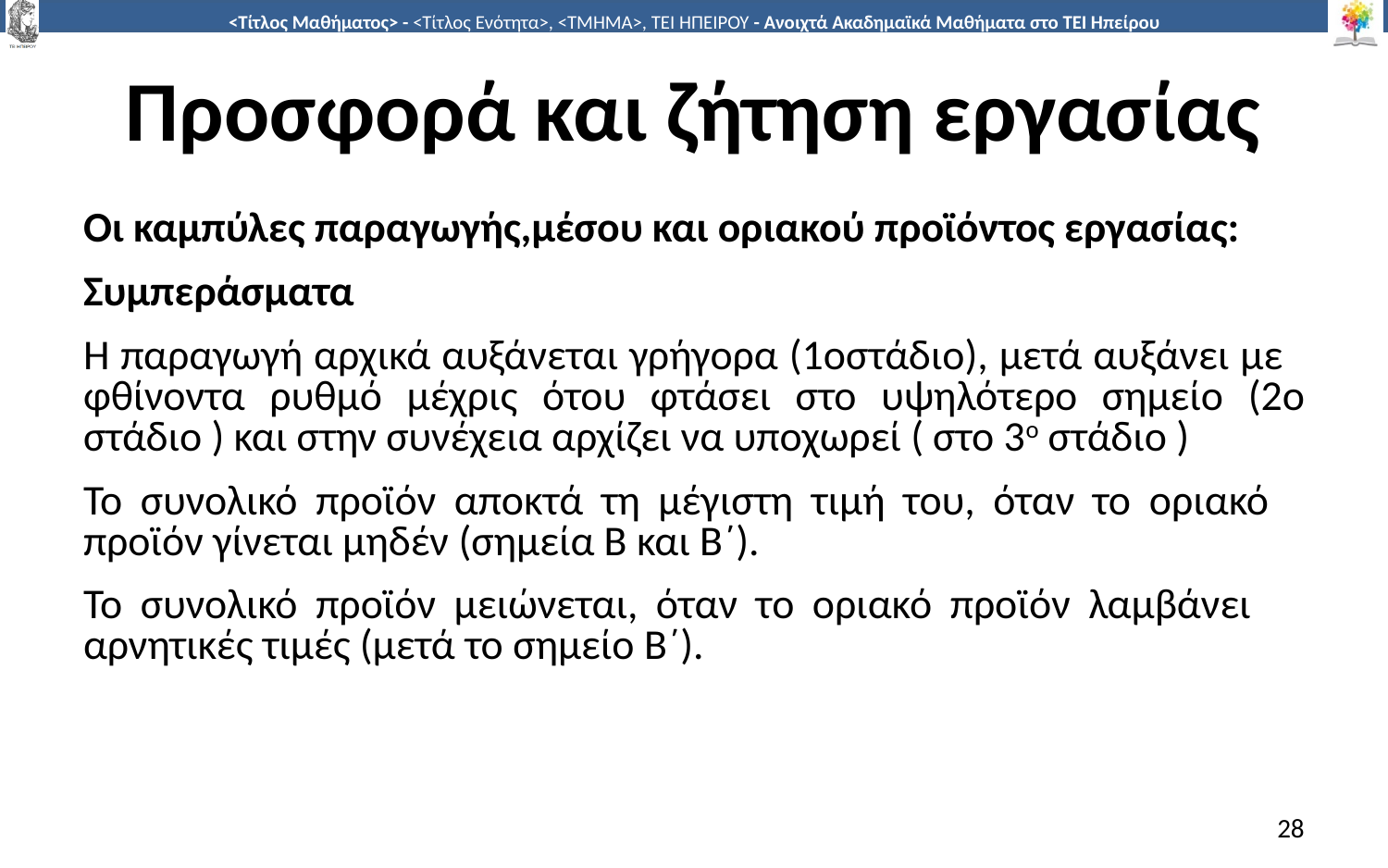

# Προσφορά και ζήτηση εργασίας
Οι καµπύλες παραγωγής,µέσου και οριακού προϊόντος εργασίας:
Συµπεράσµατα
Η παραγωγή αρχικά αυξάνεται γρήγορα (1οστάδιο), µετά αυξάνει µε   φθίνοντα ρυθµό µέχρις ότου φτάσει στο υψηλότερο σηµείο (2ο στάδιο ) και στην συνέχεια αρχίζει να υποχωρεί ( στο 3ο στάδιο )
Το συνολικό προϊόν αποκτά τη µέγιστη τιµή του, όταν το οριακό   προϊόν γίνεται µηδέν (σηµεία Β και Β΄).
Το συνολικό προϊόν µειώνεται, όταν το οριακό προϊόν λαµβάνει    αρνητικές τιµές (µετά το σηµείο Β΄).

28